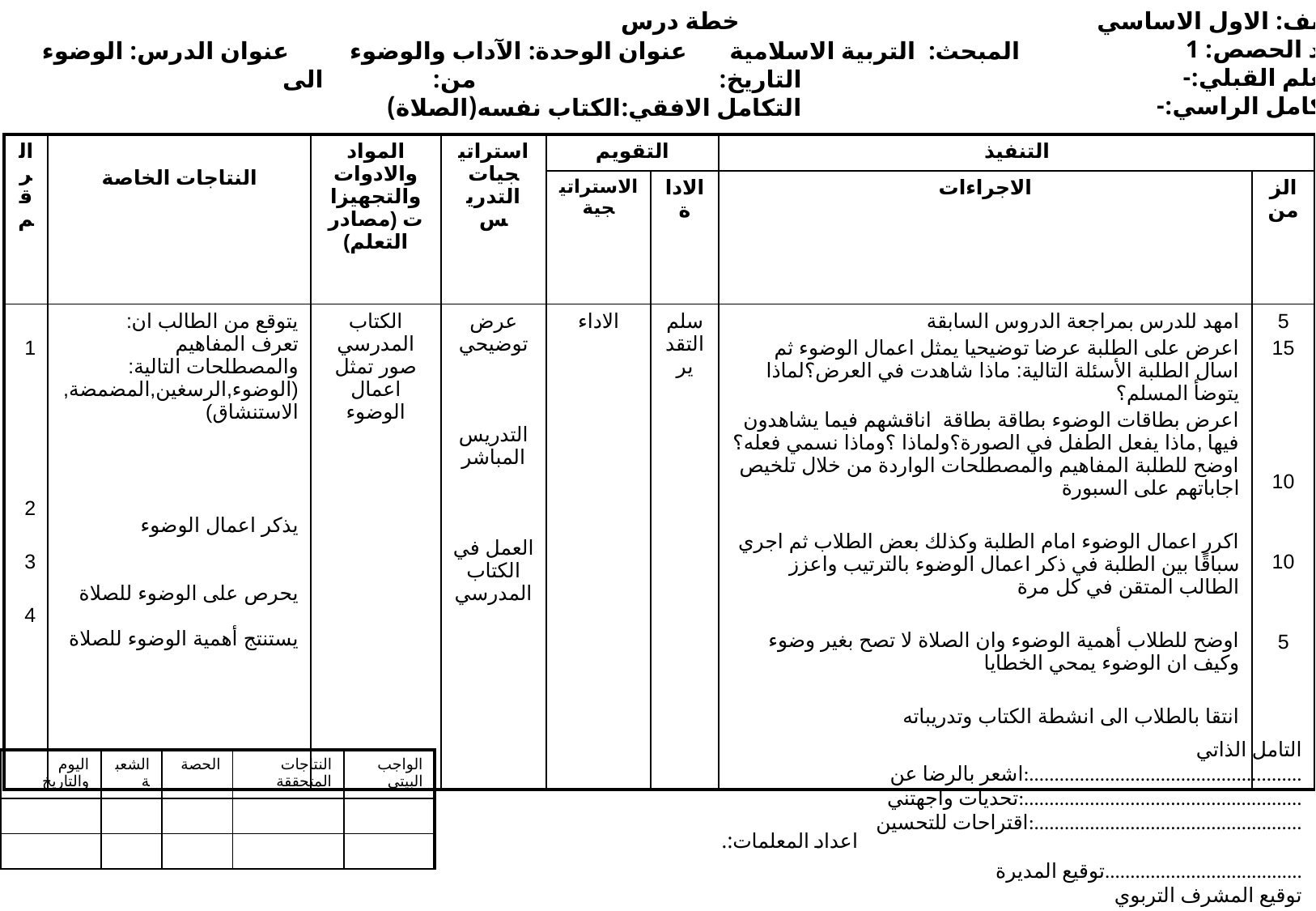

خطة درس
 الصف: الاول الاساسي
 عدد الحصص: 1
 التعلم القبلي:-
 التكامل الراسي:-
المبحث:  التربية الاسلامية       عنوان الوحدة: الآداب والوضوء          عنوان الدرس: الوضوء
                                    التاريخ:                                        من:                  الى
                                    التكامل الافقي:الكتاب نفسه(الصلاة)
| الرقم | النتاجات الخاصة | المواد والادوات والتجهيزات (مصادر التعلم) | استراتيجيات التدريس | التقويم |  | التنفيذ |  |
| --- | --- | --- | --- | --- | --- | --- | --- |
|  |  |  |  | الاستراتيجية | الاداة | الاجراءات | الزمن |
| 1 2 3 4 | يتوقع من الطالب ان: تعرف المفاهيم والمصطلحات التالية: (الوضوء,الرسغين,المضمضة, الاستنشاق) يذكر اعمال الوضوء يحرص على الوضوء للصلاة يستنتج أهمية الوضوء للصلاة | الكتاب المدرسي صور تمثل اعمال الوضوء | عرض توضيحي التدريس المباشر العمل في الكتاب المدرسي | الاداء | سلم التقدير | امهد للدرس بمراجعة الدروس السابقة اعرض على الطلبة عرضا توضيحيا يمثل اعمال الوضوء ثم اسال الطلبة الأسئلة التالية: ماذا شاهدت في العرض؟لماذا يتوضأ المسلم؟ اعرض بطاقات الوضوء بطاقة بطاقة اناقشهم فيما يشاهدون فيها ,ماذا يفعل الطفل في الصورة؟ولماذا ؟وماذا نسمي فعله؟اوضح للطلبة المفاهيم والمصطلحات الواردة من خلال تلخيص اجاباتهم على السبورة اكرر اعمال الوضوء امام الطلبة وكذلك بعض الطلاب ثم اجري سباقًا بين الطلبة في ذكر اعمال الوضوء بالترتيب واعزز الطالب المتقن في كل مرة اوضح للطلاب أهمية الوضوء وان الصلاة لا تصح بغير وضوء وكيف ان الوضوء يمحي الخطايا انتقا بالطلاب الى انشطة الكتاب وتدريباته | 5 15 10 10 5 |
              التامل الذاتي
اشعر بالرضا عن:......................................................
تحديات واجهتني:.......................................................
اقتراحات للتحسين:.....................................................

توقيع المديرة.......................................
توقيع المشرف التربوي
| اليوم والتاريخ | الشعبة | الحصة | النتاجات المتحققة | الواجب البيتي |
| --- | --- | --- | --- | --- |
|  |  |  |  |  |
|  |  |  |  |  |
اعداد المعلمات:.